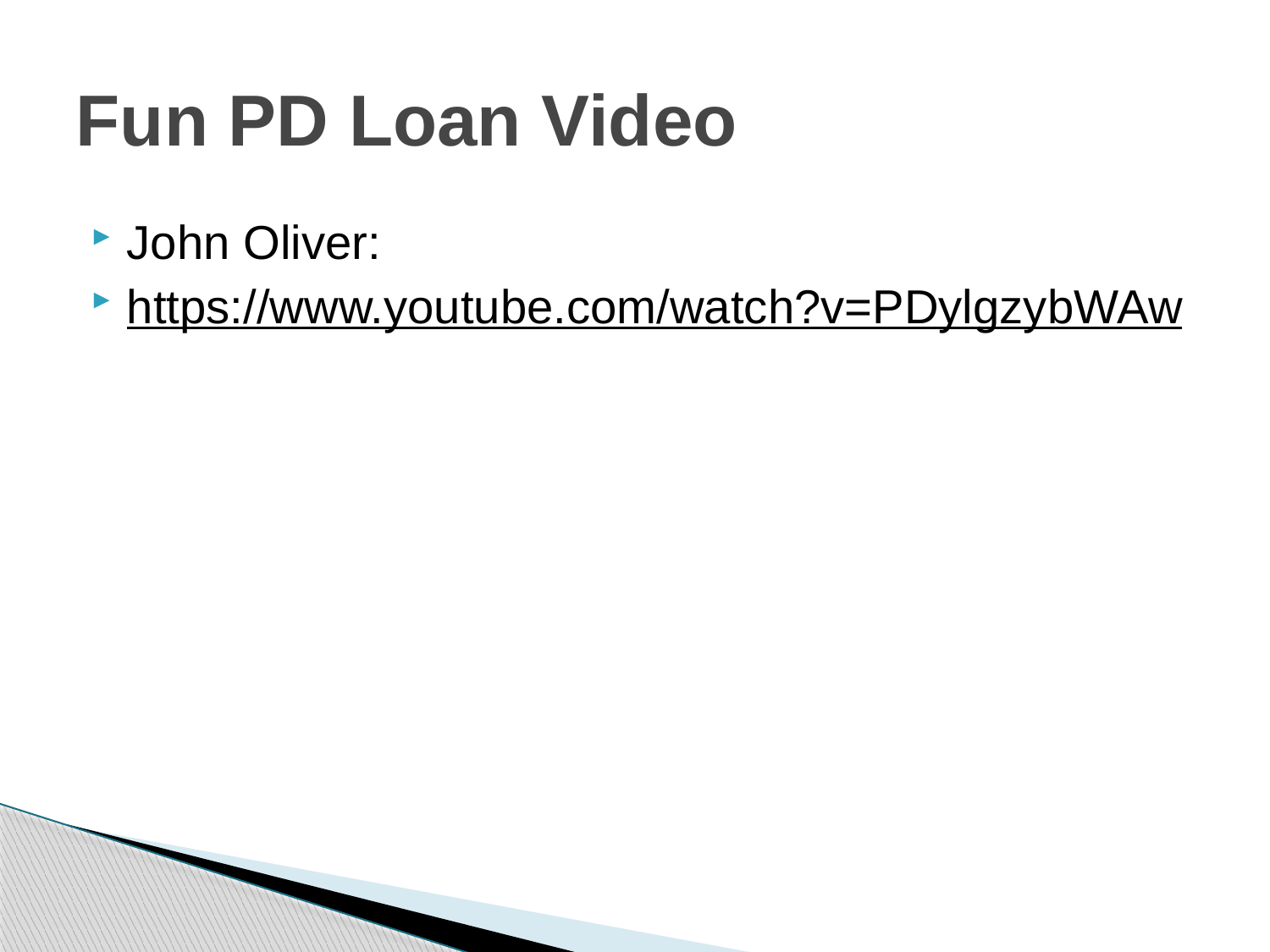

# Fun PD Loan Video
John Oliver:
https://www.youtube.com/watch?v=PDylgzybWAw